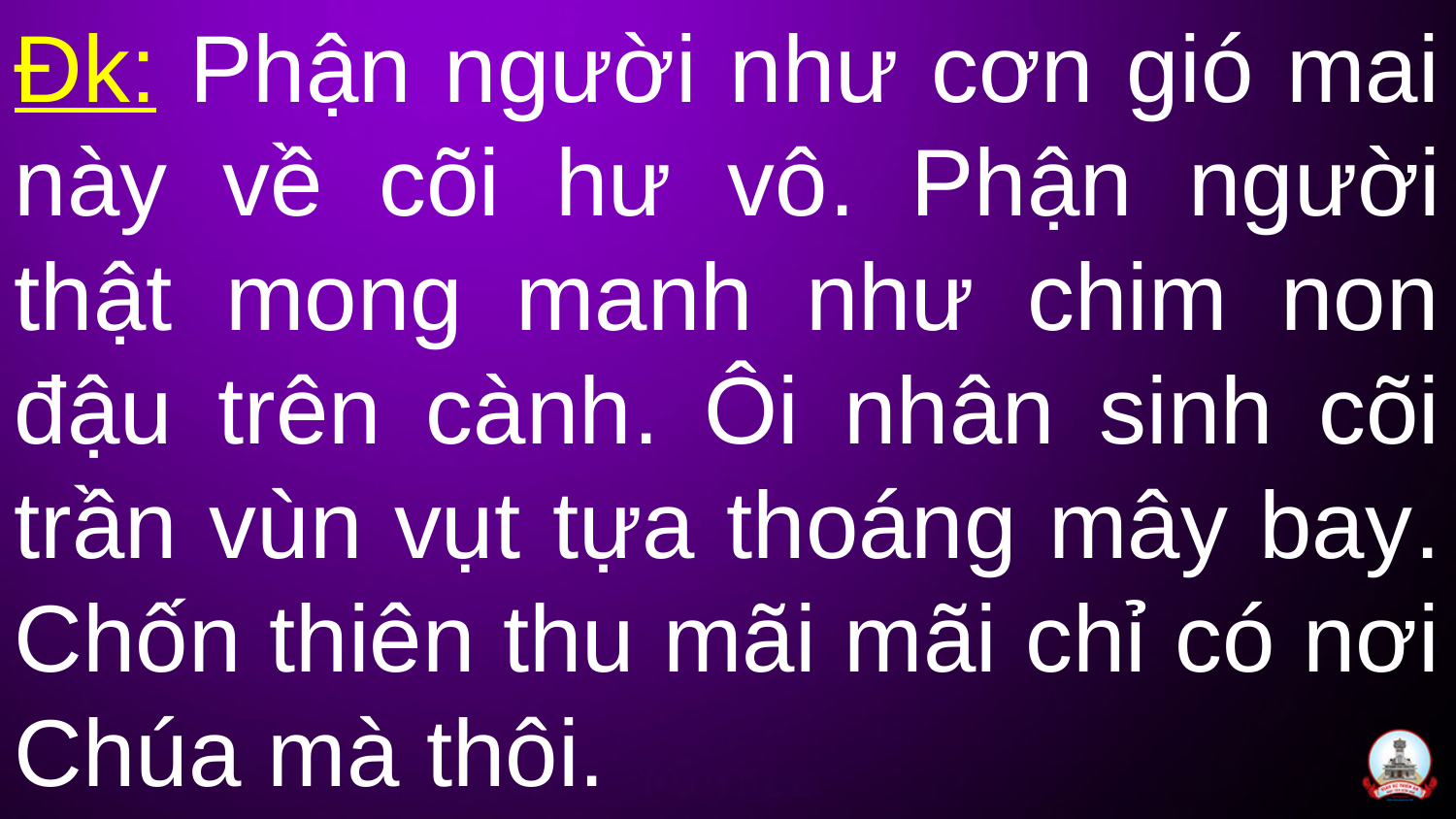

Đk: Phận người như cơn gió mai này về cõi hư vô. Phận người thật mong manh như chim non đậu trên cành. Ôi nhân sinh cõi trần vùn vụt tựa thoáng mây bay. Chốn thiên thu mãi mãi chỉ có nơi Chúa mà thôi.